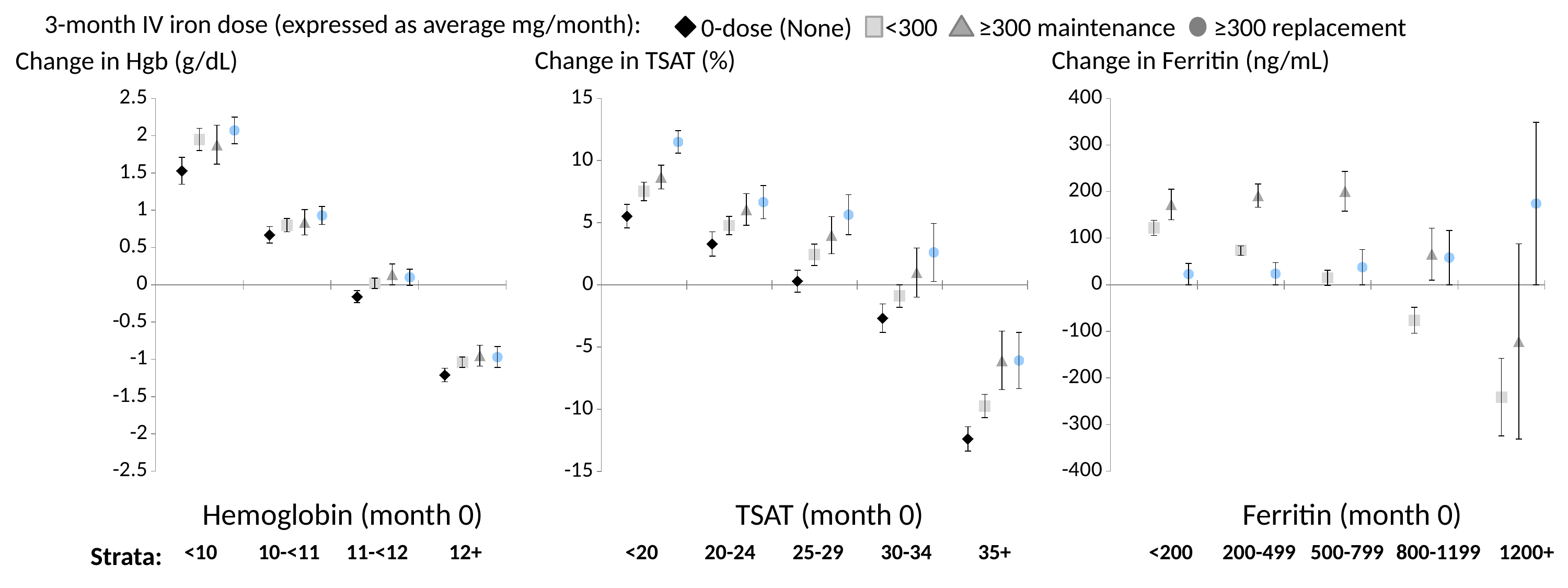

3-month IV iron dose (expressed as average mg/month):
<300
≥300 maintenance
≥300 replacement
0-dose (None)

Change in TSAT (%)
Change in Ferritin (ng/mL)
Change in Hgb (g/dL)

### Chart

| Category | 0-dose (None) |  <300 |  ≥300 no Bolus |  ≥300 Bolus |
|---|---|---|---|---|

### Chart

| Category | 0-dose (None) |  <300 |  ≥300 no bolus |  ≥300 Bolus |
|---|---|---|---|---|

### Chart

| Category | 0-dose (None) |  <300 |  ≥300 no bolus |  ≥300 Bolus |
|---|---|---|---|---|
Hemoglobin (month 0)
TSAT (month 0)
Ferritin (month 0)
Strata:
| <10 | 10-<11 | 11-<12 | 12+ |  | <20 | 20-24 | 25-29 | 30-34 | 35+ |  | <200 | 200-499 | 500-799 | 800-1199 | 1200+ |
| --- | --- | --- | --- | --- | --- | --- | --- | --- | --- | --- | --- | --- | --- | --- | --- |